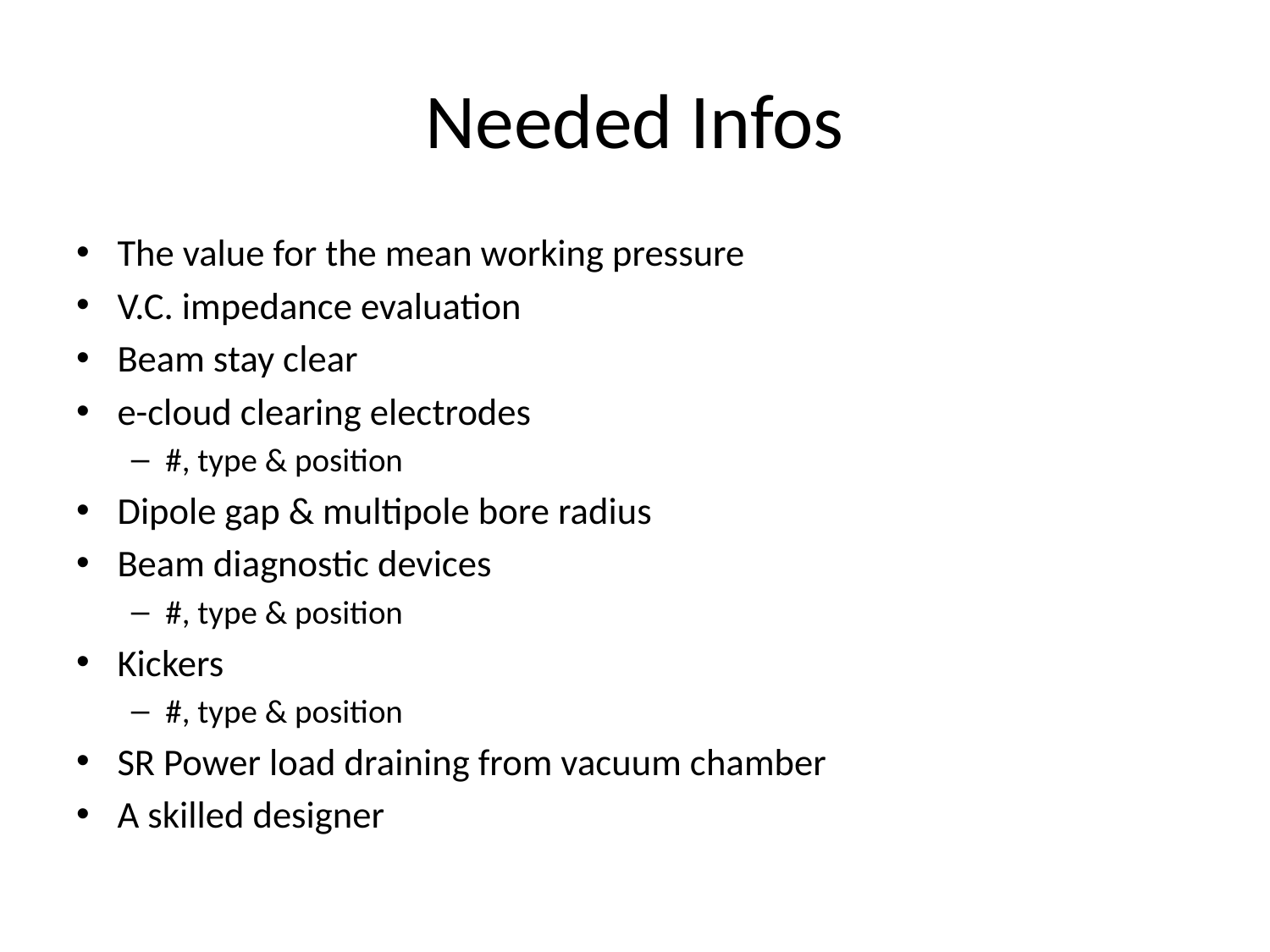

# Needed Infos
The value for the mean working pressure
V.C. impedance evaluation
Beam stay clear
e-cloud clearing electrodes
#, type & position
Dipole gap & multipole bore radius
Beam diagnostic devices
#, type & position
Kickers
#, type & position
SR Power load draining from vacuum chamber
A skilled designer